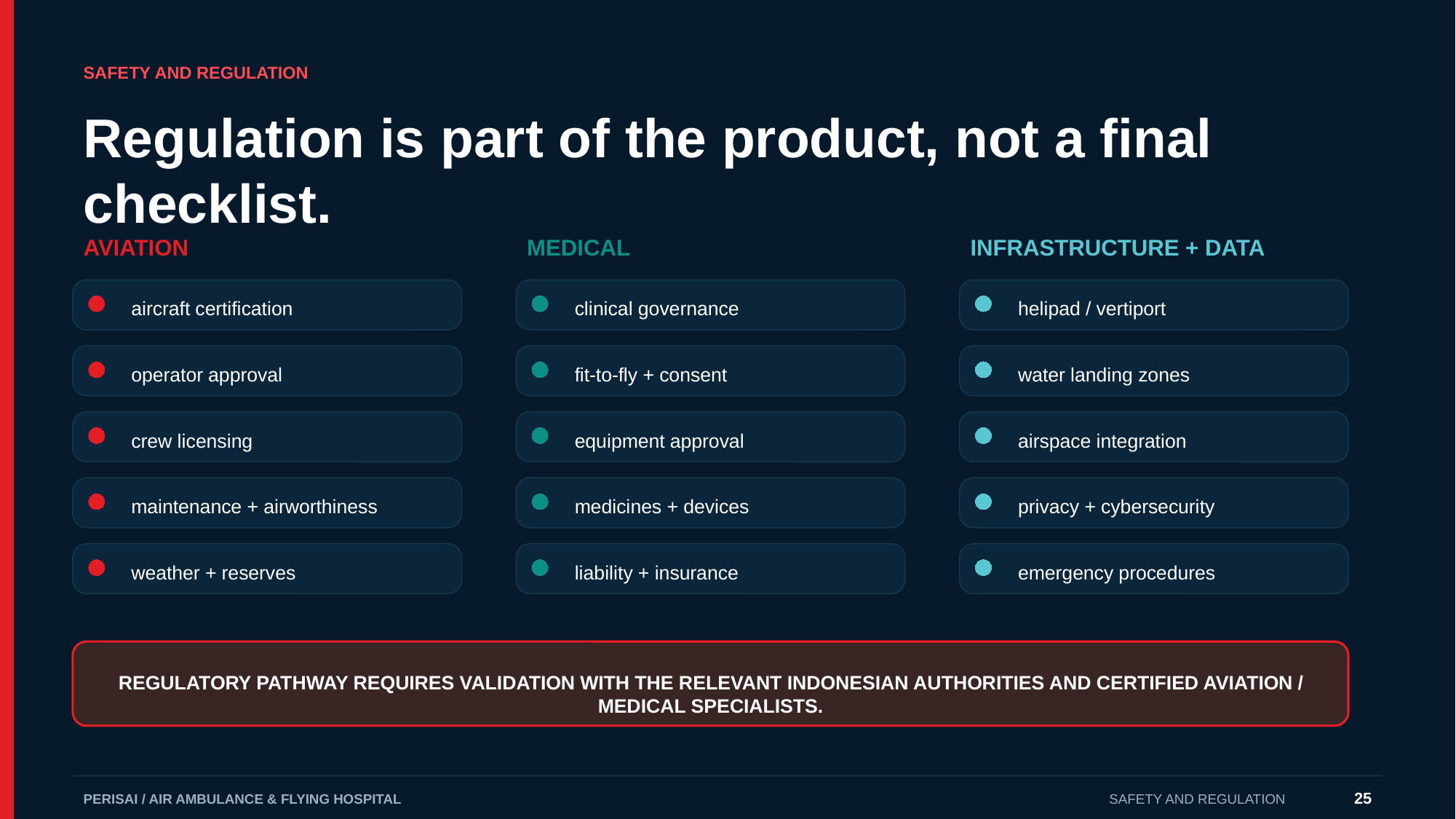

SAFETY AND REGULATION
Regulation is part of the product, not a final checklist.
AVIATION
MEDICAL
INFRASTRUCTURE + DATA

aircraft certification
clinical governance
helipad / vertiport

operator approval
fit-to-fly + consent
water landing zones

crew licensing
equipment approval
airspace integration

maintenance + airworthiness
medicines + devices
privacy + cybersecurity

weather + reserves
liability + insurance
emergency procedures

REGULATORY PATHWAY REQUIRES VALIDATION WITH THE RELEVANT INDONESIAN AUTHORITIES AND CERTIFIED AVIATION / MEDICAL SPECIALISTS.

25
PERISAI / AIR AMBULANCE & FLYING HOSPITAL
SAFETY AND REGULATION